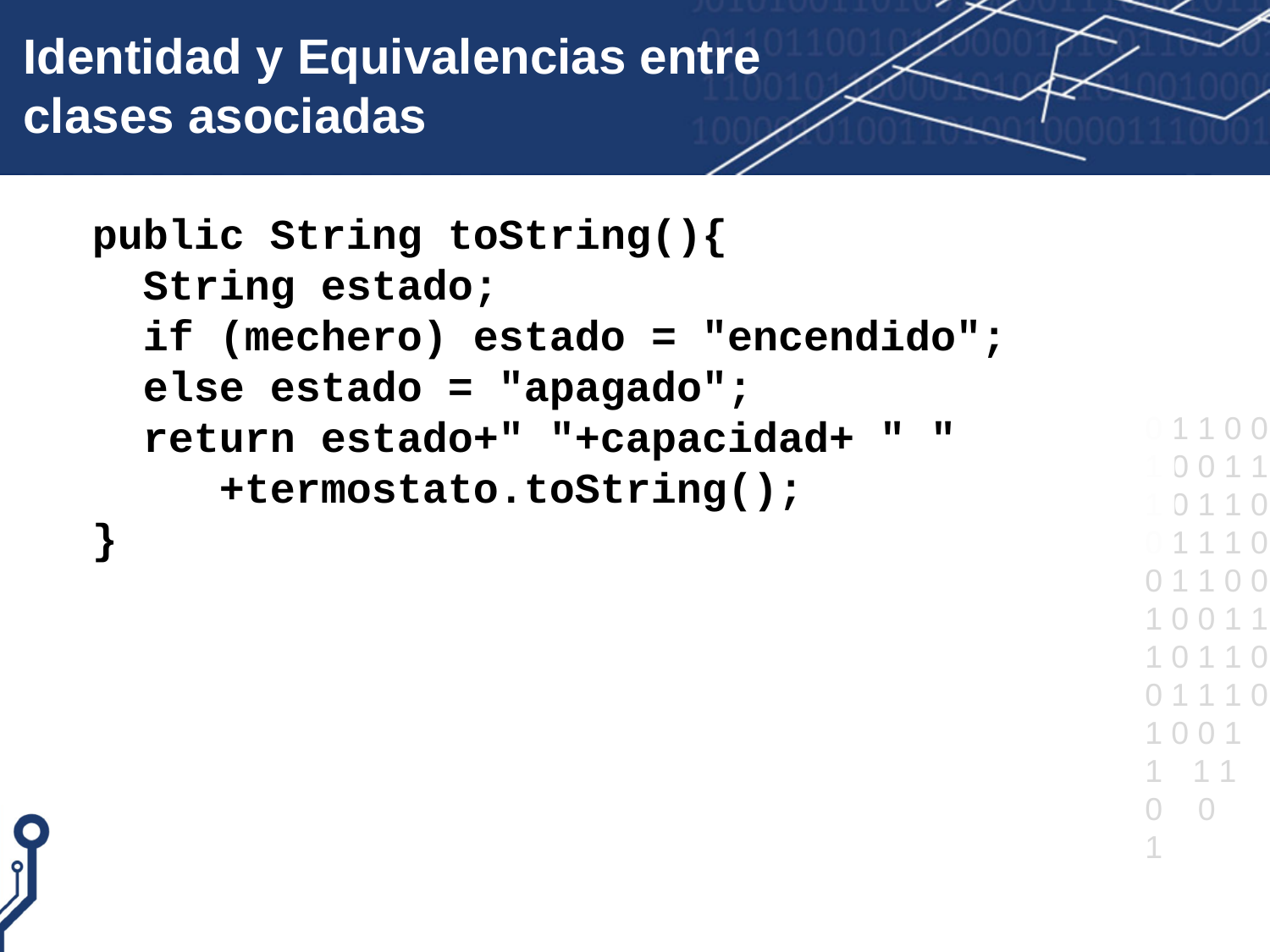

# Identidad y Equivalencias entre clases asociadas
public String toString(){
  String estado;
  if (mechero) estado = "encendido";
  else estado = "apagado";
  return estado+" "+capacidad+ " "			+termostato.toString();
}